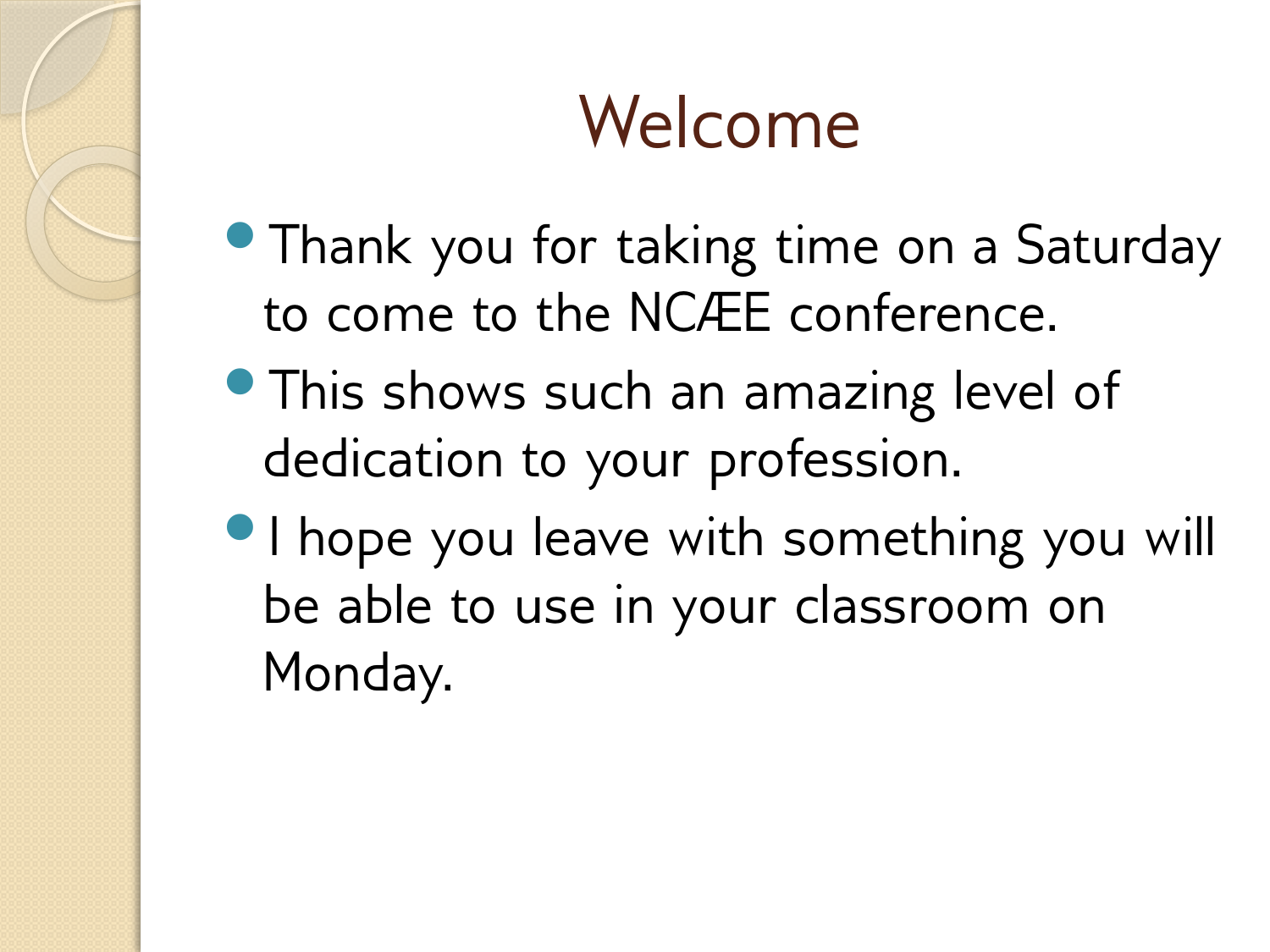

# Welcome
Thank you for taking time on a Saturday to come to the NCAEE conference.
This shows such an amazing level of dedication to your profession.
I hope you leave with something you will be able to use in your classroom on Monday.